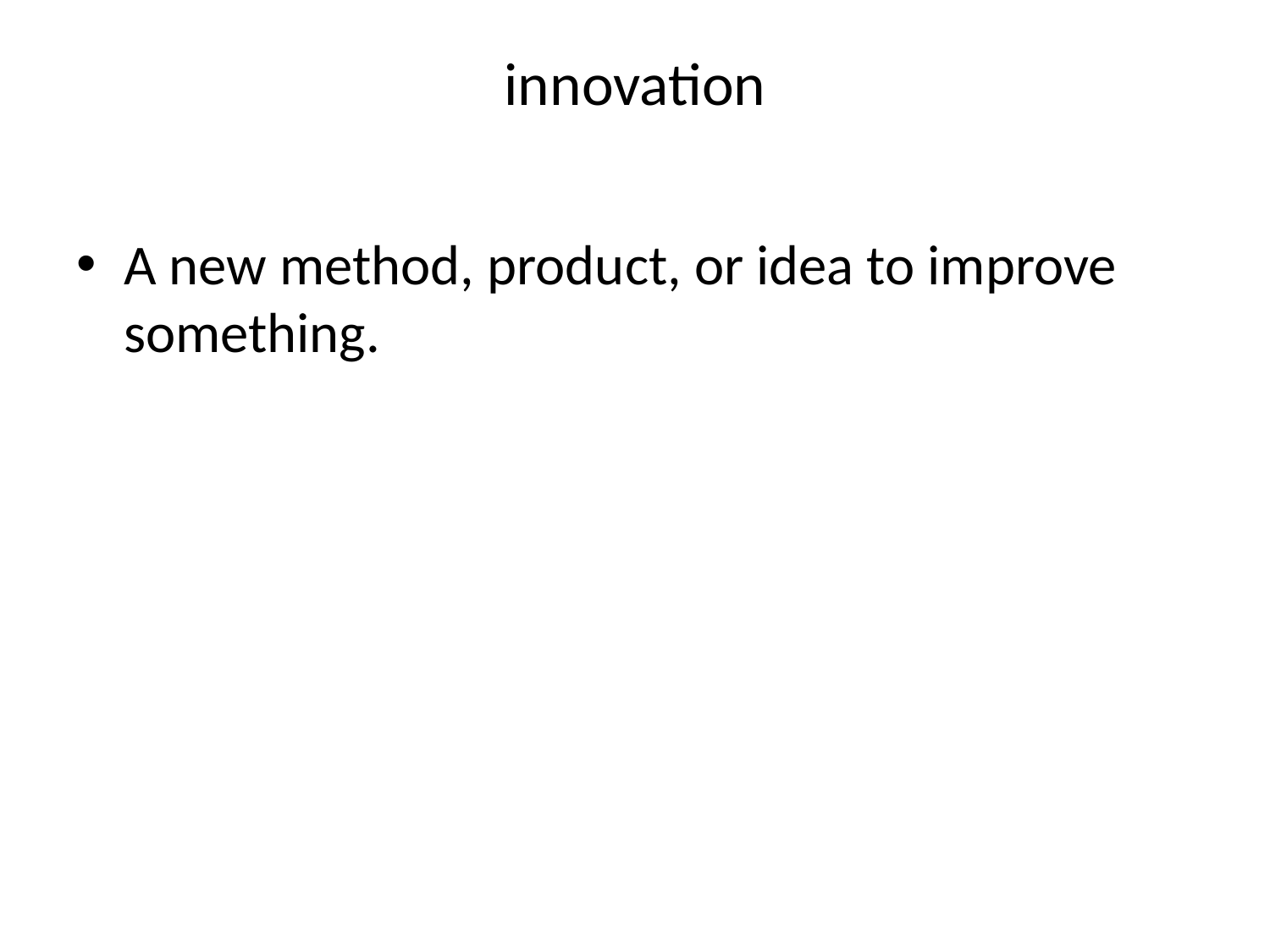

# innovation
A new method, product, or idea to improve something.